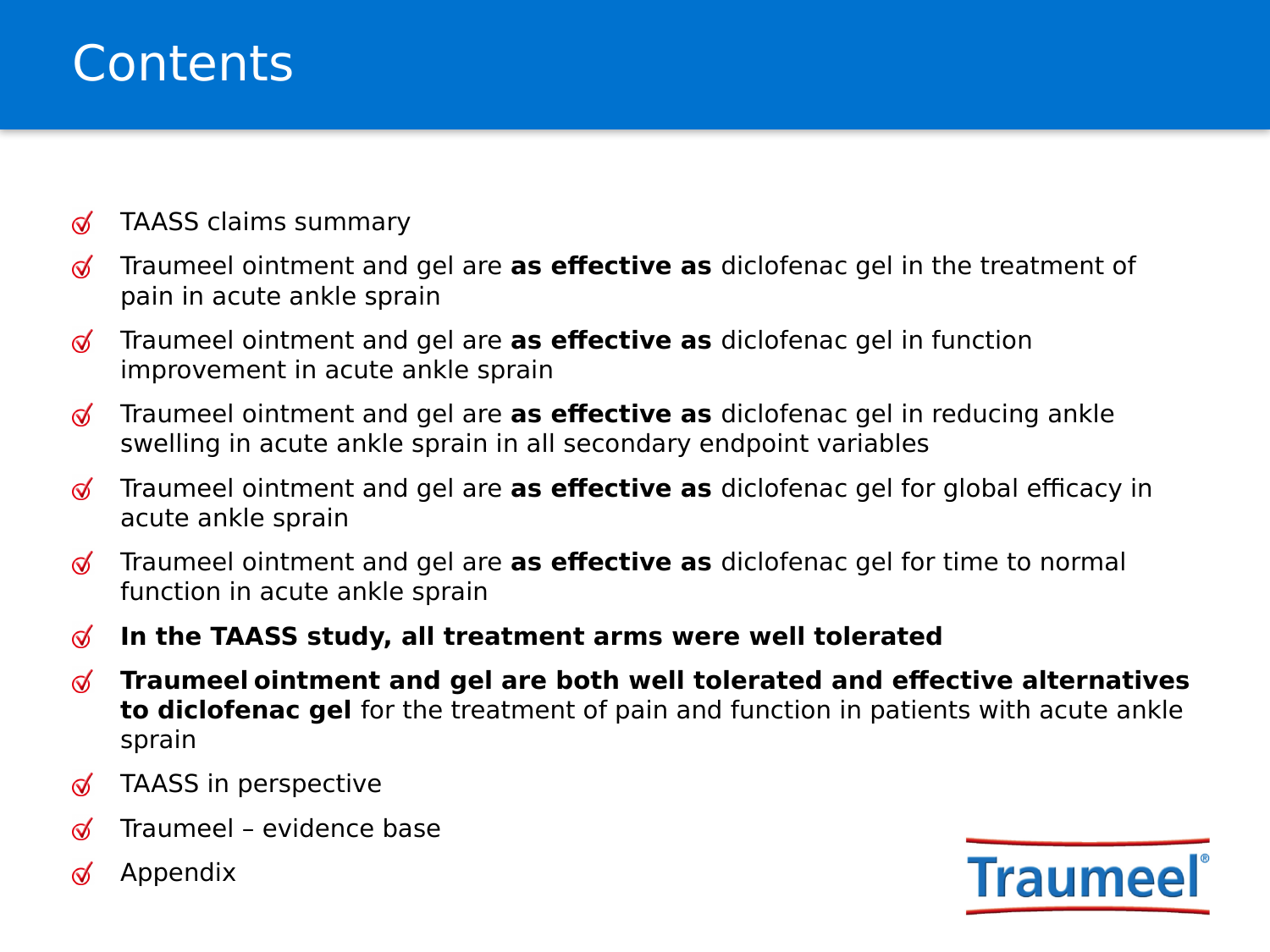

# Contents
TAASS claims summary
Traumeel ointment and gel are as effective as diclofenac gel in the treatment of pain in acute ankle sprain
Traumeel ointment and gel are as effective as diclofenac gel in function improvement in acute ankle sprain
Traumeel ointment and gel are as effective as diclofenac gel in reducing ankle swelling in acute ankle sprain in all secondary endpoint variables
Traumeel ointment and gel are as effective as diclofenac gel for global efficacy in acute ankle sprain
Traumeel ointment and gel are as effective as diclofenac gel for time to normal function in acute ankle sprain
In the TAASS study, all treatment arms were well tolerated
Traumeel ointment and gel are both well tolerated and effective alternatives to diclofenac gel for the treatment of pain and function in patients with acute ankle sprain
TAASS in perspective
Traumeel – evidence base
Appendix